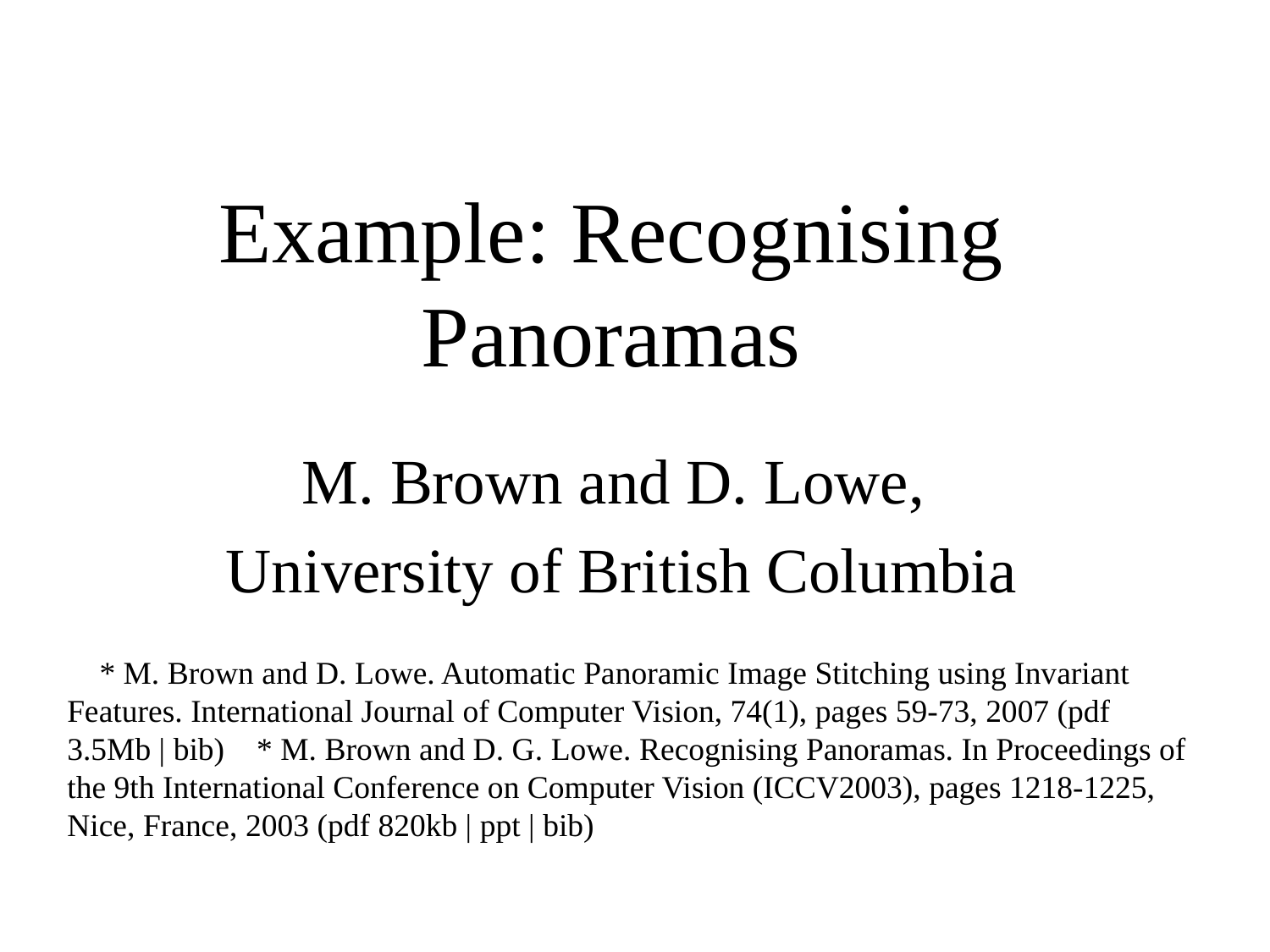

# Example: Recognising Panoramas
M. Brown and D. Lowe,
University of British Columbia
    * M. Brown and D. Lowe. Automatic Panoramic Image Stitching using Invariant Features. International Journal of Computer Vision, 74(1), pages 59-73, 2007 (pdf 3.5Mb | bib)    * M. Brown and D. G. Lowe. Recognising Panoramas. In Proceedings of the 9th International Conference on Computer Vision (ICCV2003), pages 1218-1225, Nice, France, 2003 (pdf 820kb | ppt | bib)